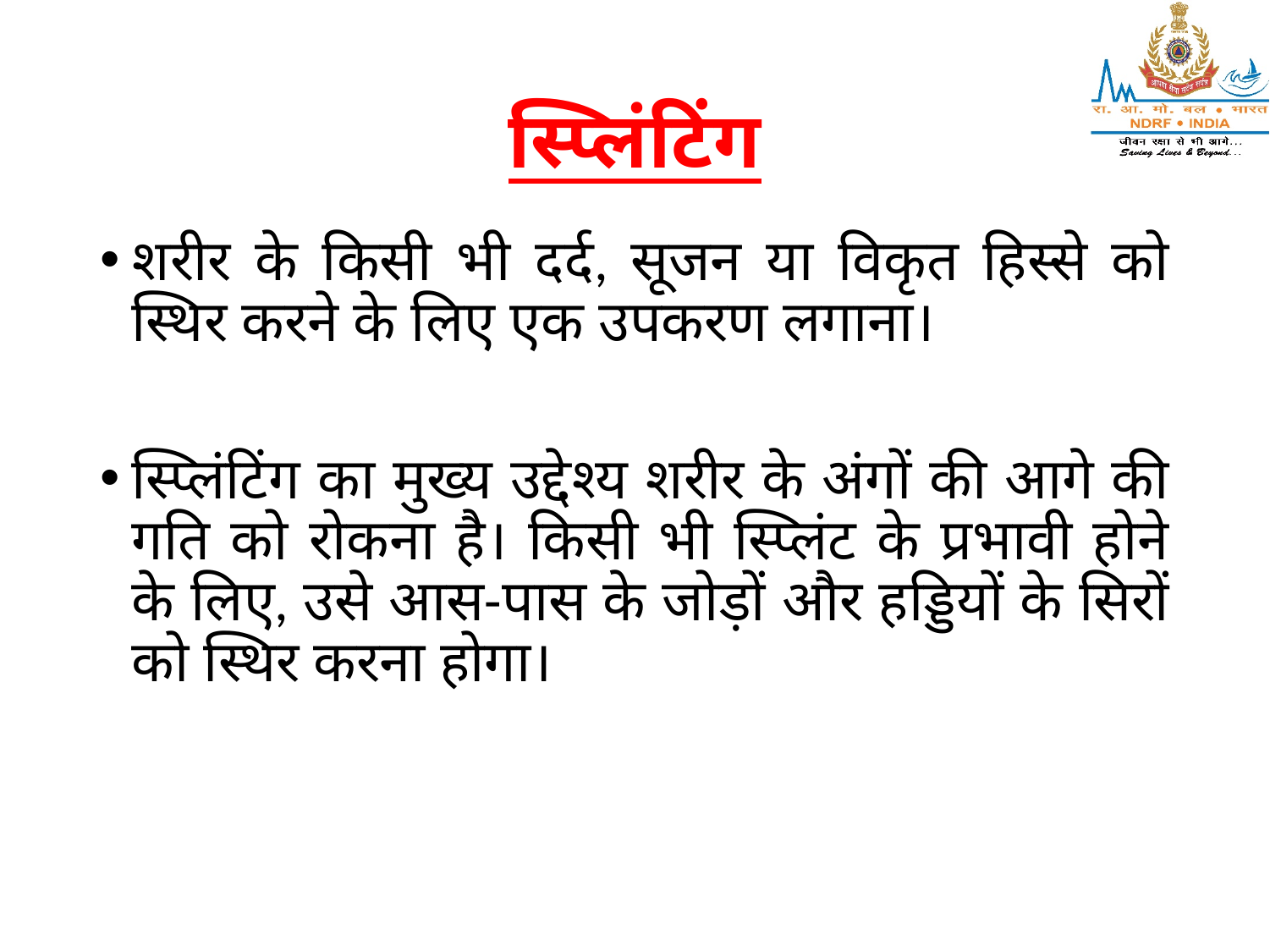

# स्प्लिंटिंग
शरीर के किसी भी दर्द, सूजन या विकृत हिस्से को स्थिर करने के लिए एक उपकरण लगाना।

स्प्लिंटिंग का मुख्य उद्देश्य शरीर के अंगों की आगे की गति को रोकना है। किसी भी स्प्लिंट के प्रभावी होने के लिए, उसे आस-पास के जोड़ों और हड्डियों के सिरों को स्थिर करना होगा।